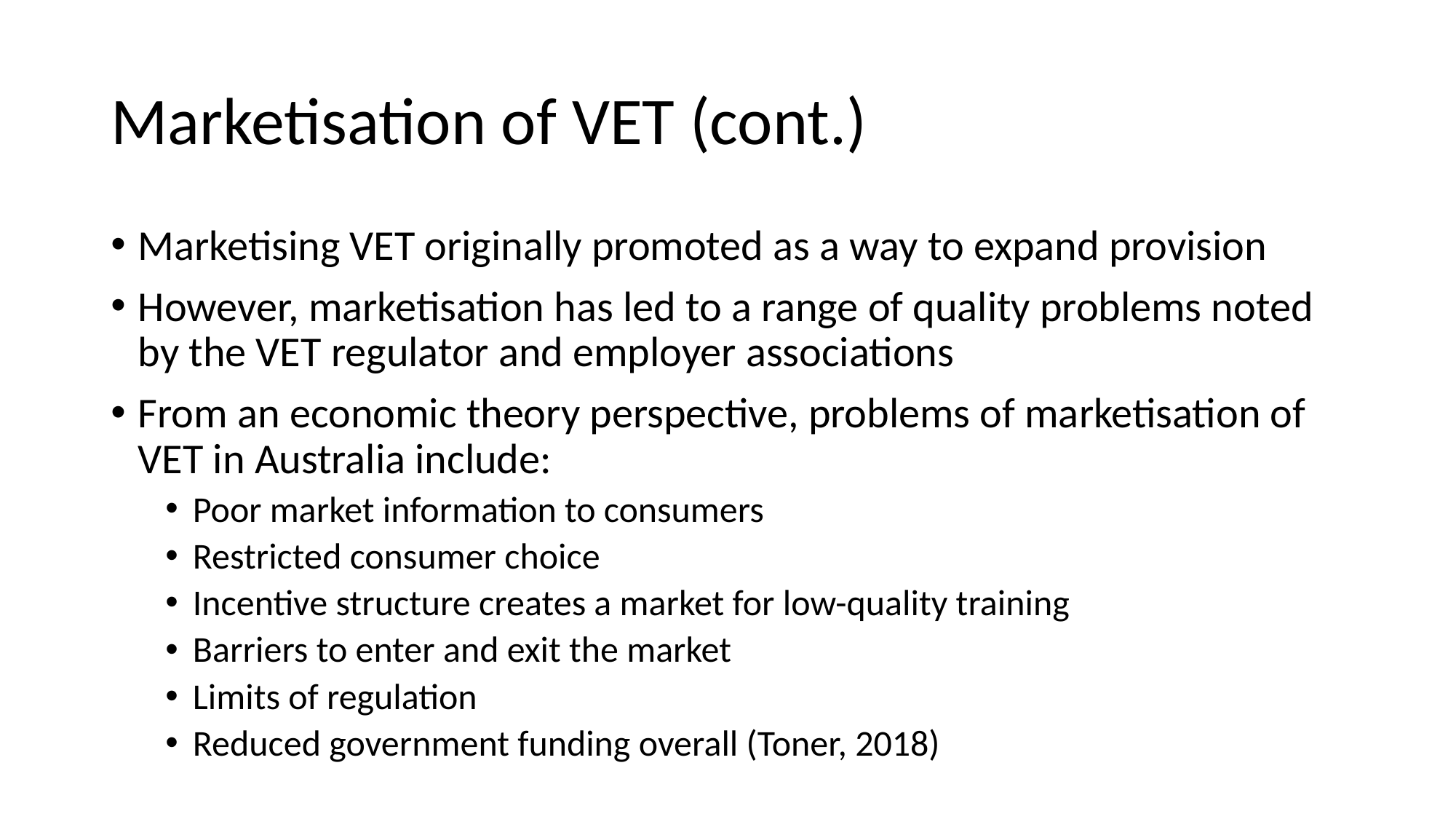

# Marketisation of VET (cont.)
Marketising VET originally promoted as a way to expand provision
However, marketisation has led to a range of quality problems noted by the VET regulator and employer associations
From an economic theory perspective, problems of marketisation of VET in Australia include:
Poor market information to consumers
Restricted consumer choice
Incentive structure creates a market for low-quality training
Barriers to enter and exit the market
Limits of regulation
Reduced government funding overall (Toner, 2018)